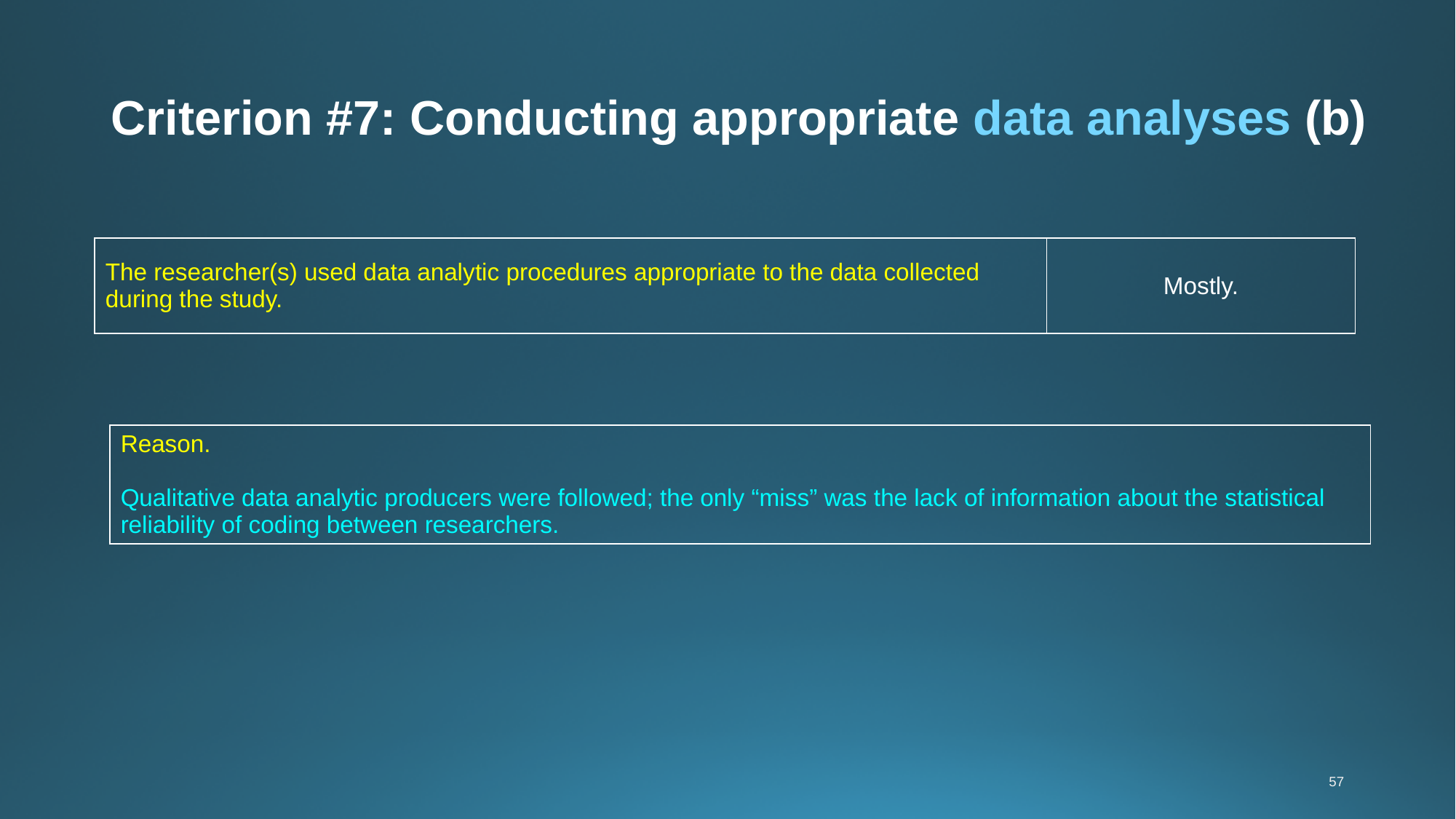

# Criterion #7: Conducting appropriate data analyses (b)
| The researcher(s) used data analytic procedures appropriate to the data collected during the study. | Mostly. |
| --- | --- |
| Reason. Qualitative data analytic producers were followed; the only “miss” was the lack of information about the statistical reliability of coding between researchers. |
| --- |
57